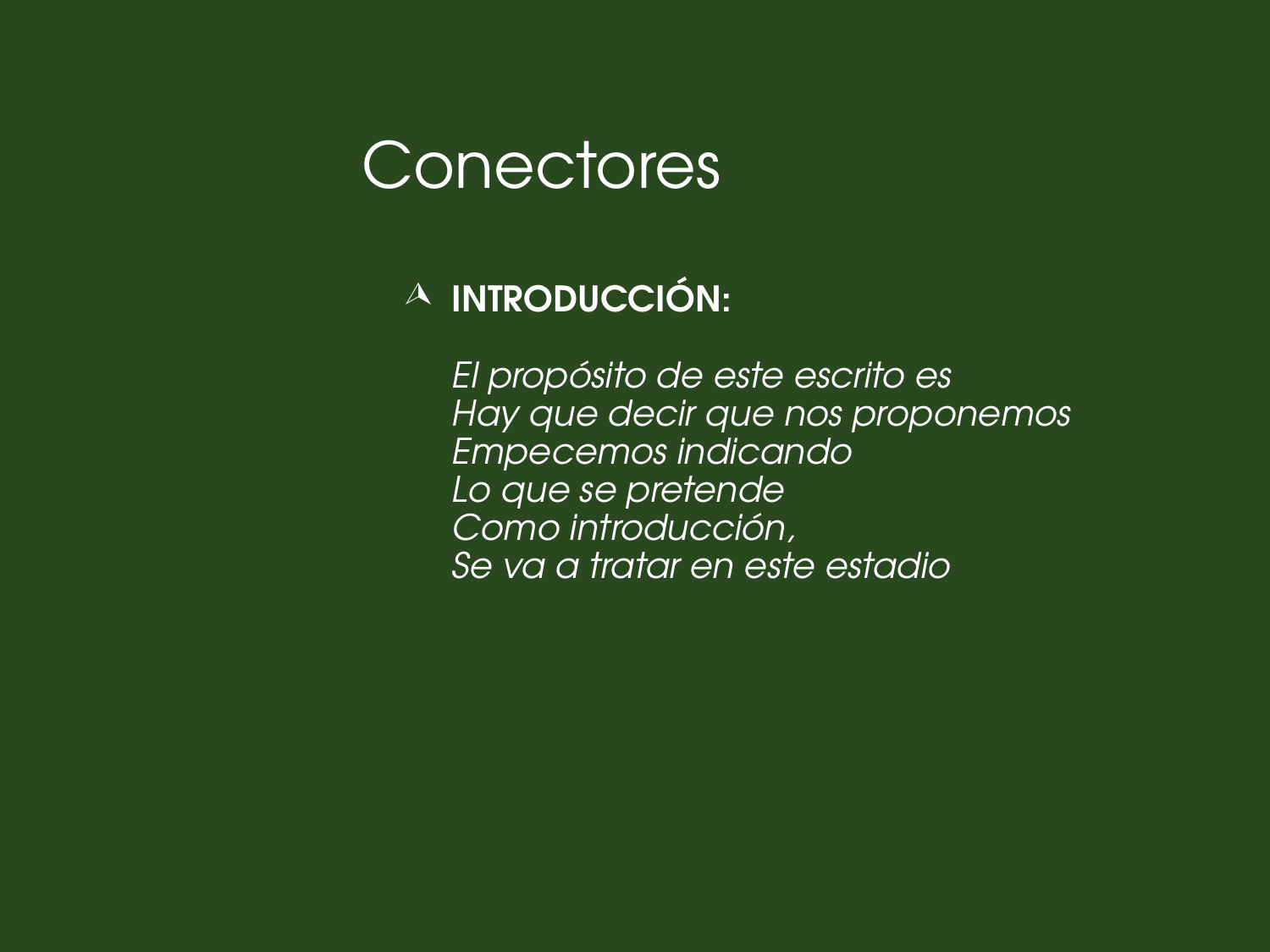

# Conectores
INTRODUCCIÓN:
El propósito de este escrito es
Hay que decir que nos proponemos
Empecemos indicando
Lo que se pretende
Como introducción,
Se va a tratar en este estadio